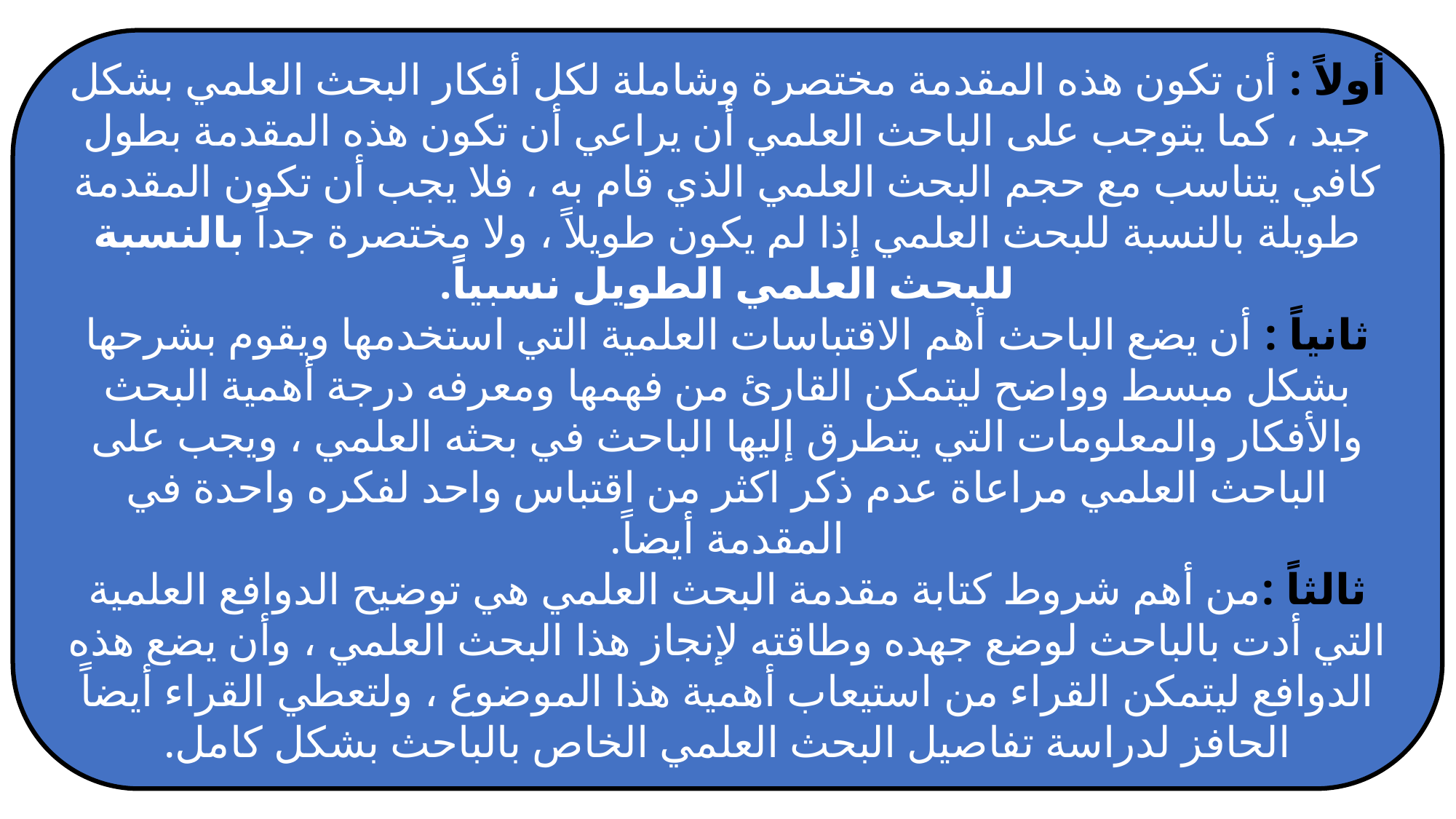

أولاً : أن تكون هذه المقدمة مختصرة وشاملة لكل أفكار البحث العلمي بشكل جيد ، كما يتوجب على الباحث العلمي أن يراعي أن تكون هذه المقدمة بطول كافي يتناسب مع حجم البحث العلمي الذي قام به ، فلا يجب أن تكون المقدمة طويلة بالنسبة للبحث العلمي إذا لم يكون طويلاً ، ولا مختصرة جداً بالنسبة للبحث العلمي الطويل نسبياً.
ثانياً : أن يضع الباحث أهم الاقتباسات العلمية التي استخدمها ويقوم بشرحها بشكل مبسط وواضح ليتمكن القارئ من فهمها ومعرفه درجة أهمية البحث والأفكار والمعلومات التي يتطرق إليها الباحث في بحثه العلمي ، ويجب على الباحث العلمي مراعاة عدم ذكر اكثر من اقتباس واحد لفكره واحدة في المقدمة أيضاً.
ثالثاً :من أهم شروط كتابة مقدمة البحث العلمي هي توضيح الدوافع العلمية التي أدت بالباحث لوضع جهده وطاقته لإنجاز هذا البحث العلمي ، وأن يضع هذه الدوافع ليتمكن القراء من استيعاب أهمية هذا الموضوع ، ولتعطي القراء أيضاً الحافز لدراسة تفاصيل البحث العلمي الخاص بالباحث بشكل كامل.